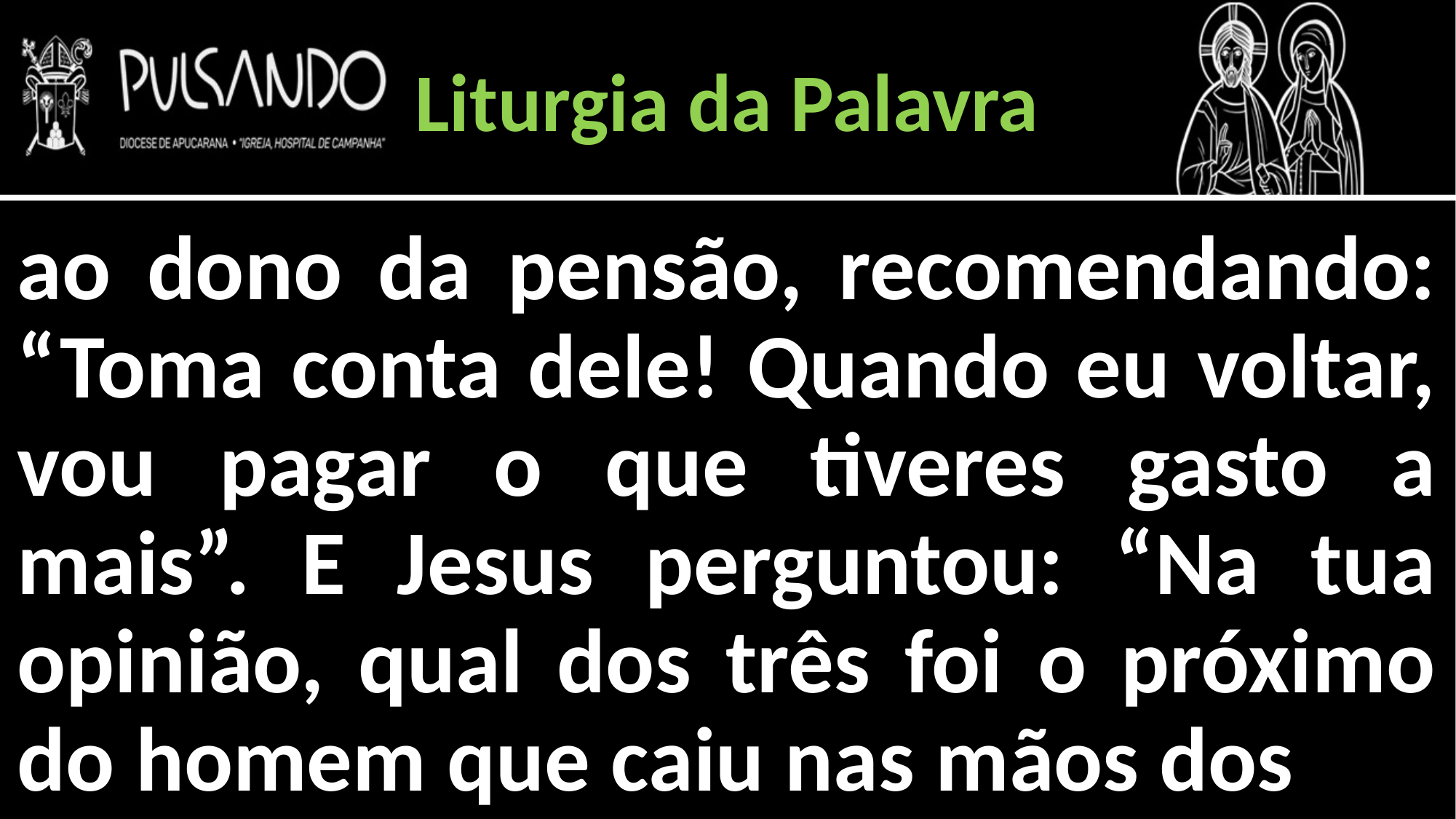

Liturgia da Palavra
ao dono da pensão, recomendando: “Toma conta dele! Quando eu voltar, vou pagar o que tiveres gasto a mais”. E Jesus perguntou: “Na tua opinião, qual dos três foi o próximo do homem que caiu nas mãos dos